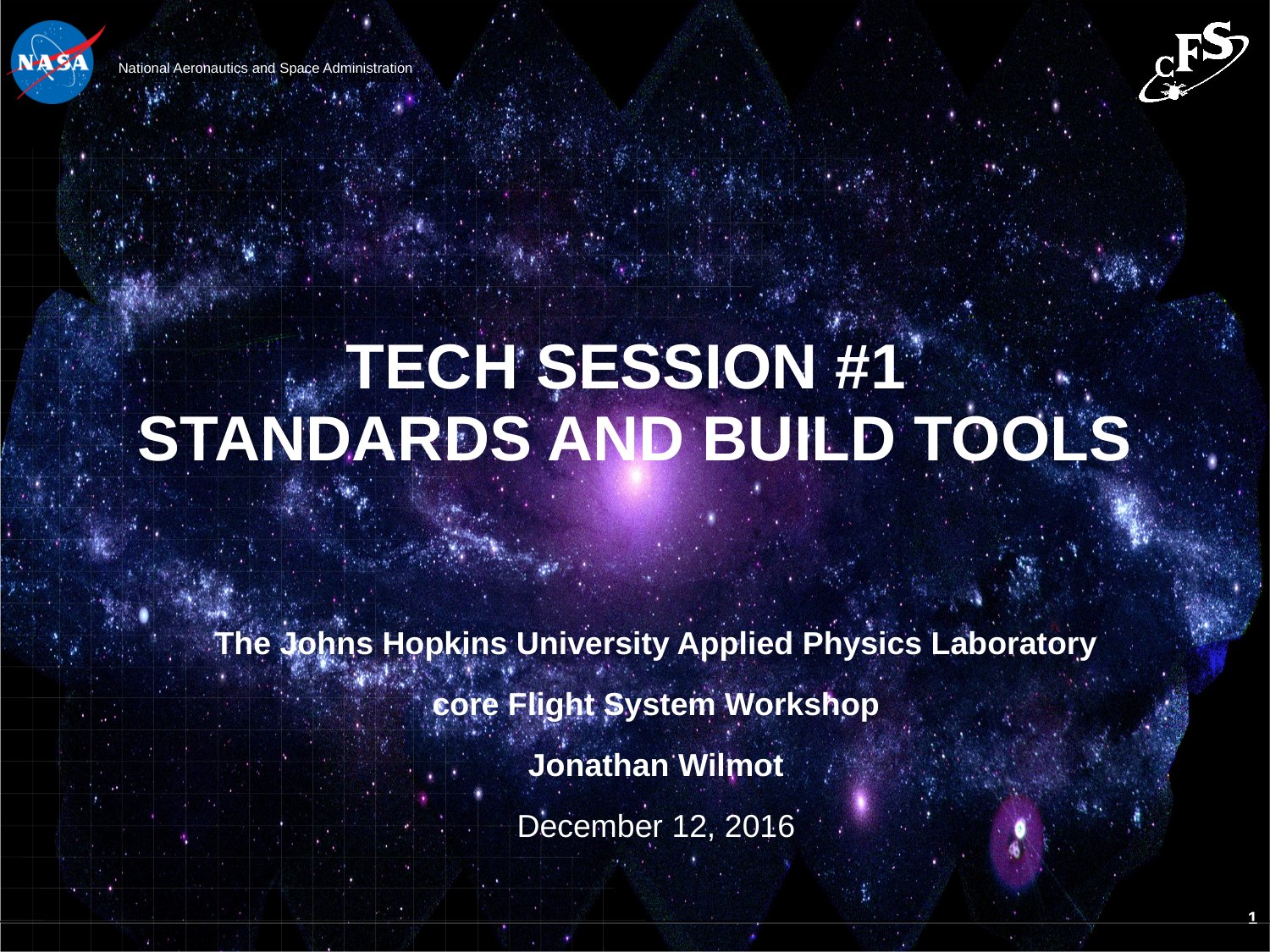

# TECH SESSION #1 STANDARDS AND BUILD TOOLS
The Johns Hopkins University Applied Physics Laboratory
core Flight System Workshop
Jonathan Wilmot
December 12, 2016